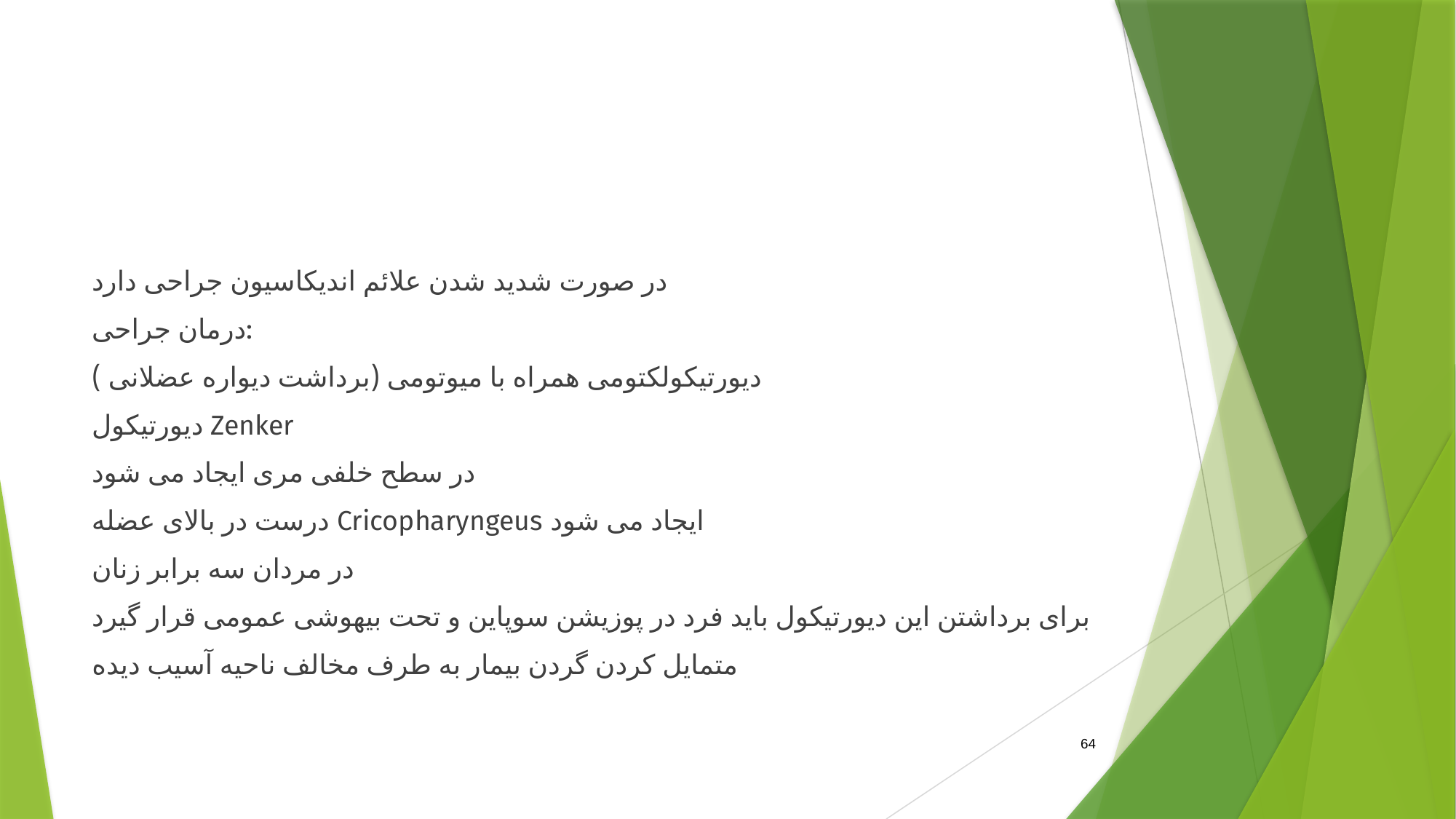

#
در صورت شدید شدن علائم اندیکاسیون جراحی دارد
درمان جراحی:
دیورتیکولکتومی همراه با میوتومی (برداشت دیواره عضلانی )
دیورتیکول Zenker
در سطح خلفی مری ایجاد می شود
درست در بالای عضله Cricopharyngeus ایجاد می شود
در مردان سه برابر زنان
برای برداشتن این دیورتیکول باید فرد در پوزیشن سوپاین و تحت بیهوشی عمومی قرار گیرد
متمایل کردن گردن بیمار به طرف مخالف ناحیه آسیب دیده
64